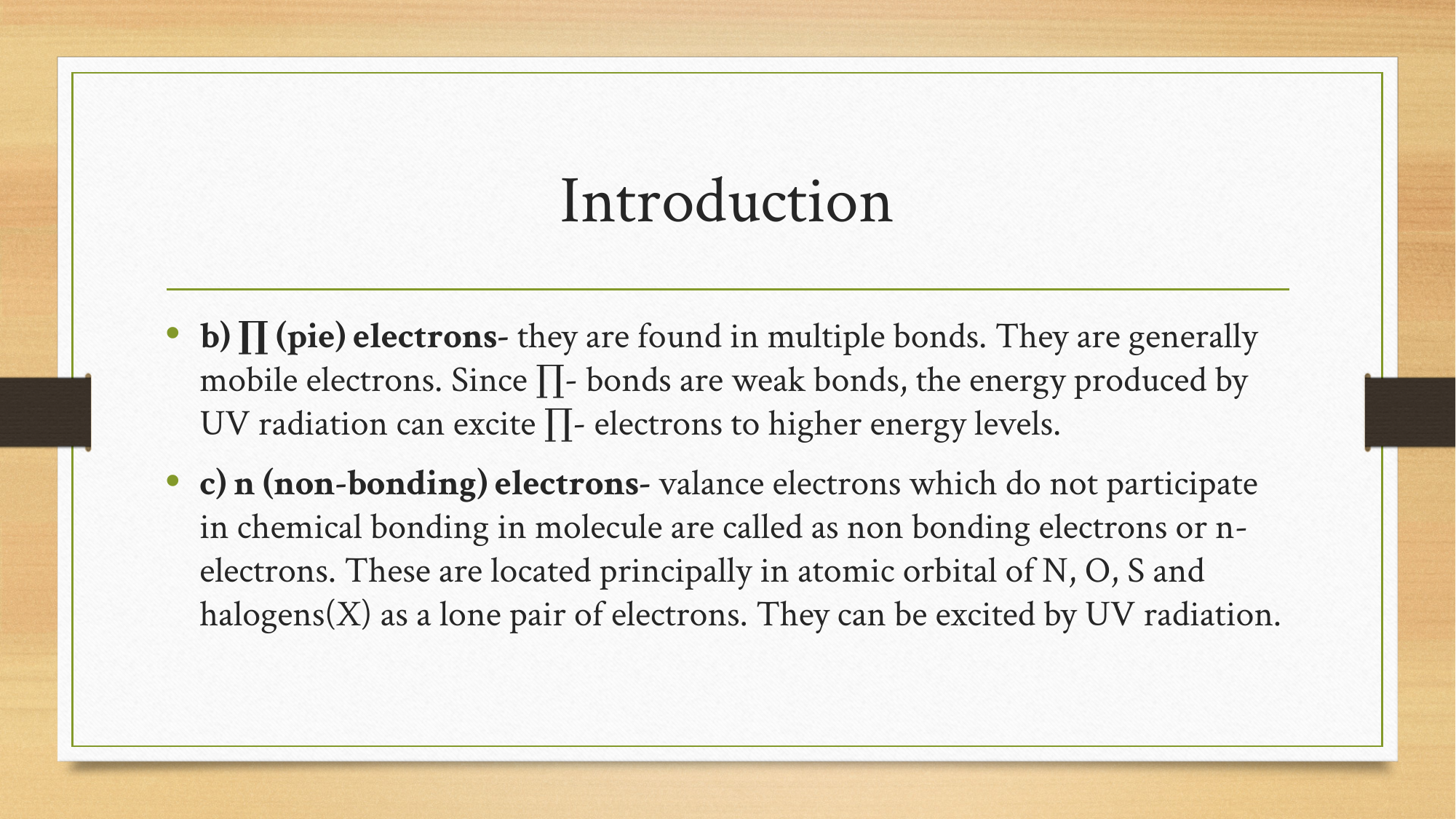

# Introduction
b) ∏ (pie) electrons- they are found in multiple bonds. They are generally mobile electrons. Since ∏- bonds are weak bonds, the energy produced by UV radiation can excite ∏- electrons to higher energy levels.
c) n (non-bonding) electrons- valance electrons which do not participate in chemical bonding in molecule are called as non bonding electrons or n- electrons. These are located principally in atomic orbital of N, O, S and halogens(X) as a lone pair of electrons. They can be excited by UV radiation.